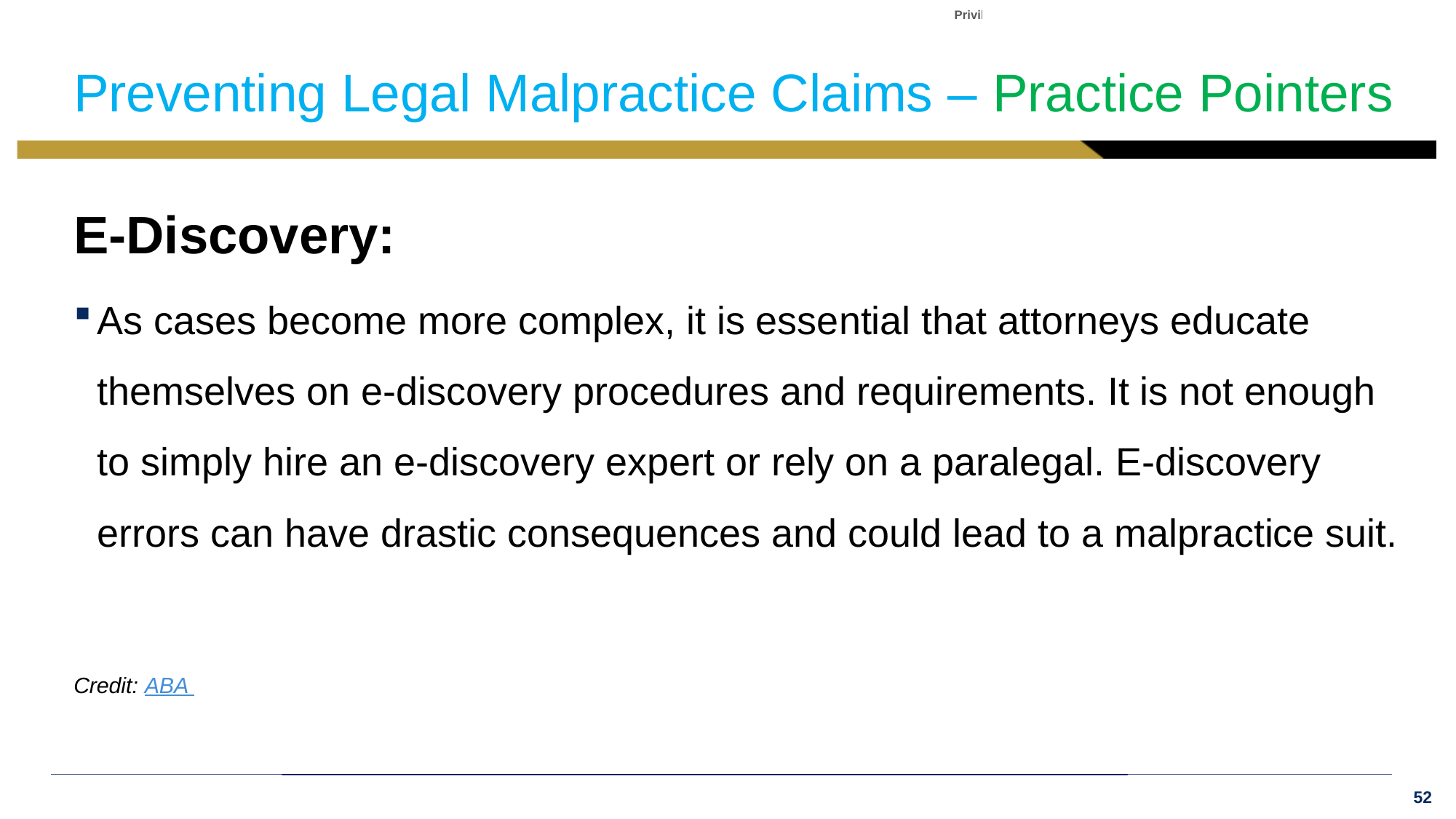

# Preventing Legal Malpractice Claims – Practice Pointers
E-Discovery:
As cases become more complex, it is essential that attorneys educate themselves on e-discovery procedures and requirements. It is not enough to simply hire an e-discovery expert or rely on a paralegal. E-discovery errors can have drastic consequences and could lead to a malpractice suit.

Credit: ABA